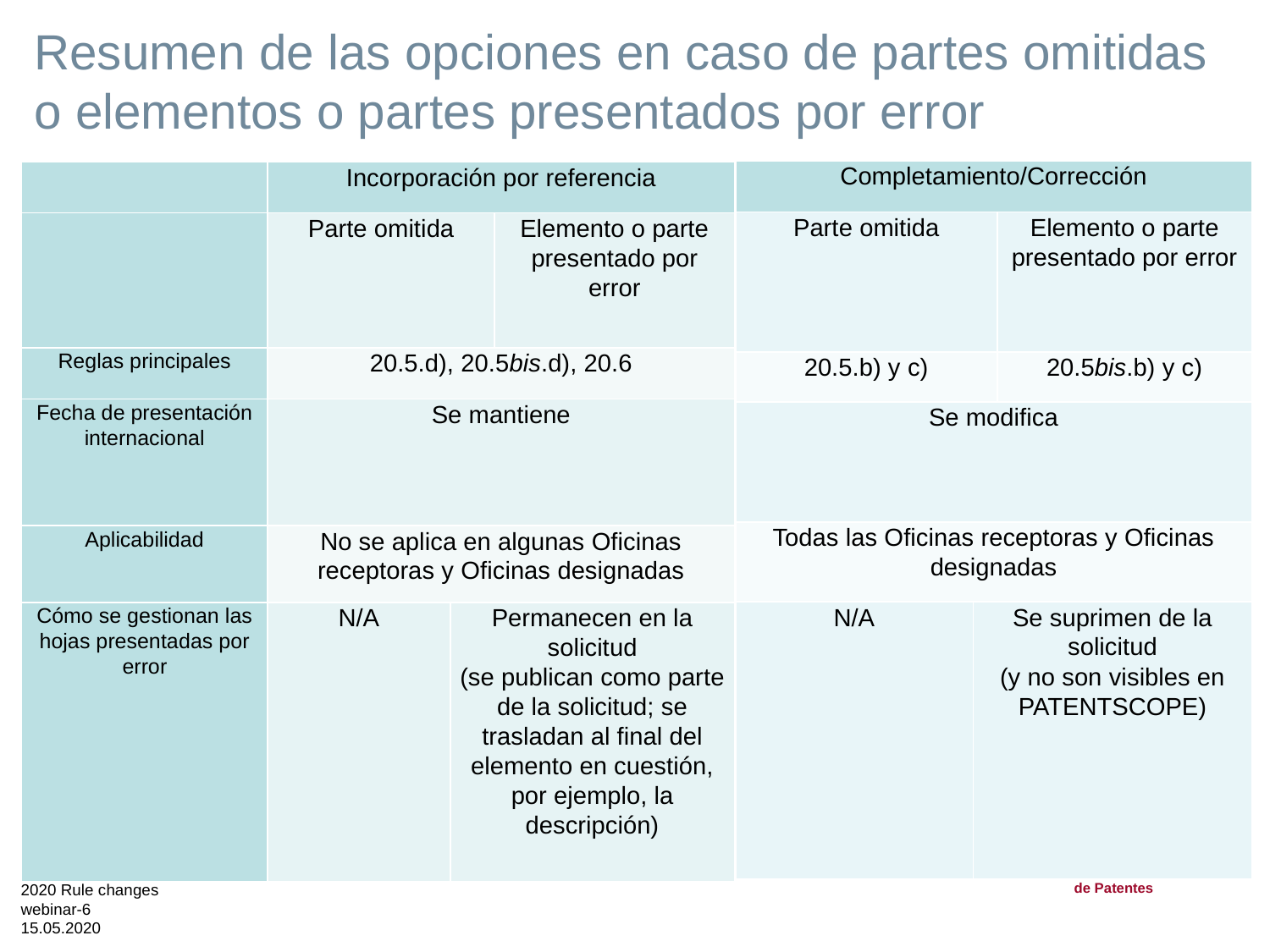

# Resumen de las opciones en caso de partes omitidas o elementos o partes presentados por error
| Completamiento/Corrección |  |  |
| --- | --- | --- |
| Parte omitida |  | Elemento o parte presentado por error |
| 20.5.b) y c) |  | 20.5bis.b) y c) |
| Se modifica |  |  |
| Todas las Oficinas receptoras y Oficinas designadas |  |  |
| N/A | Se suprimen de la solicitud (y no son visibles en PATENTSCOPE) | Removed from the application (and not visible on PATENTSCOPE) |
|  | Incorporación por referencia |  |  |
| --- | --- | --- | --- |
|  | Parte omitida |  | Elemento o parte presentado por error |
| Reglas principales | 20.5.d), 20.5bis.d), 20.6 |  |  |
| Fecha de presentación internacional | Se mantiene |  |  |
| Aplicabilidad | No se aplica en algunas Oficinas receptoras y Oficinas designadas |  |  |
| Cómo se gestionan las hojas presentadas por error | N/A | Permanecen en la solicitud (se publican como parte de la solicitud; se trasladan al final del elemento en cuestión, por ejemplo, la descripción) | Remain in the application (published as part of the application —moved to the end of the respective element, e.g. description) |